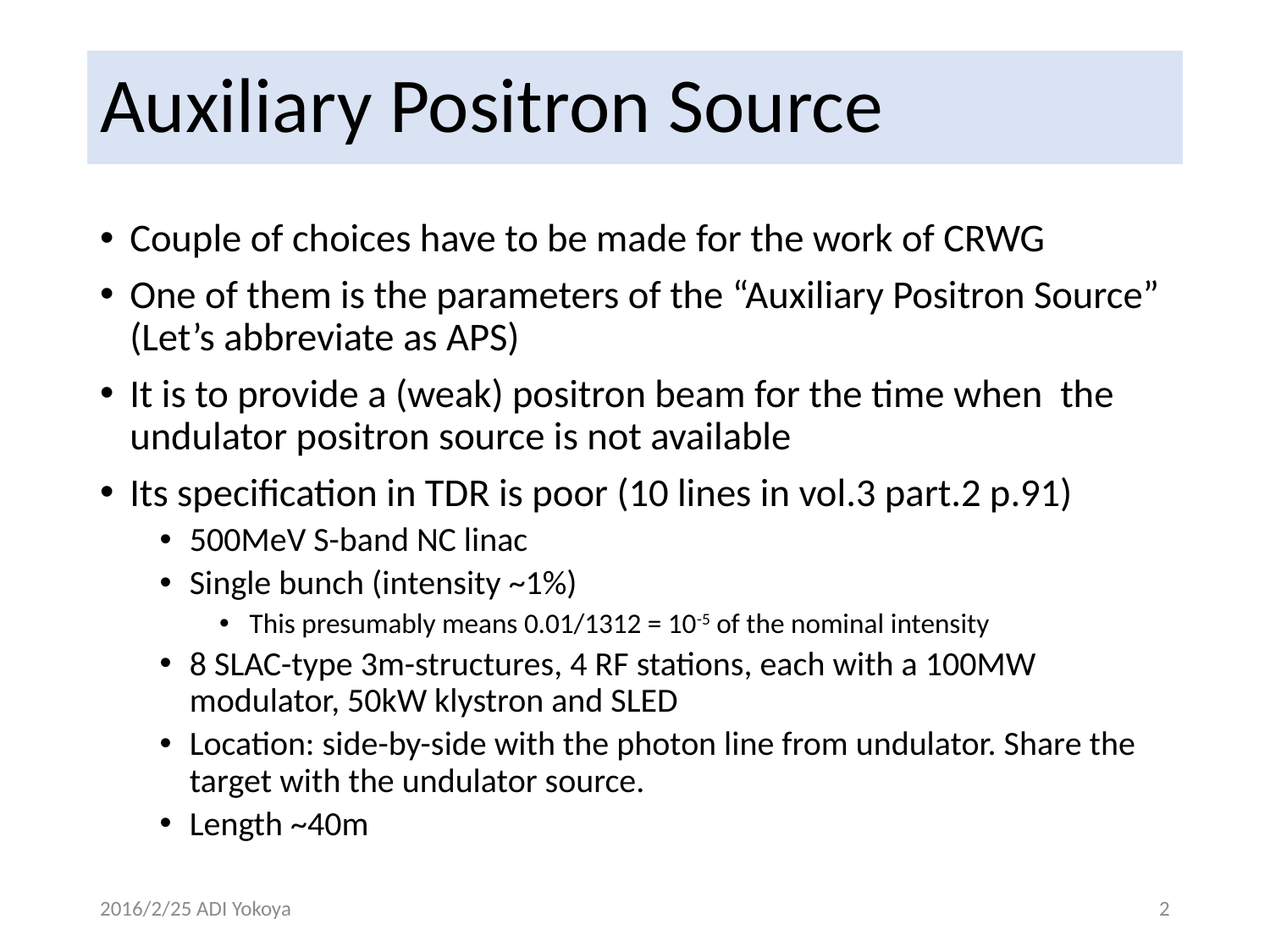

# Auxiliary Positron Source
Couple of choices have to be made for the work of CRWG
One of them is the parameters of the “Auxiliary Positron Source”  (Let’s abbreviate as APS)
It is to provide a (weak) positron beam for the time when  the undulator positron source is not available
Its specification in TDR is poor (10 lines in vol.3 part.2 p.91)
500MeV S-band NC linac
Single bunch (intensity ~1%)
This presumably means 0.01/1312 = 10-5 of the nominal intensity
8 SLAC-type 3m-structures, 4 RF stations, each with a 100MW modulator, 50kW klystron and SLED
Location: side-by-side with the photon line from undulator. Share the target with the undulator source.
Length ~40m
2016/2/25 ADI Yokoya
2